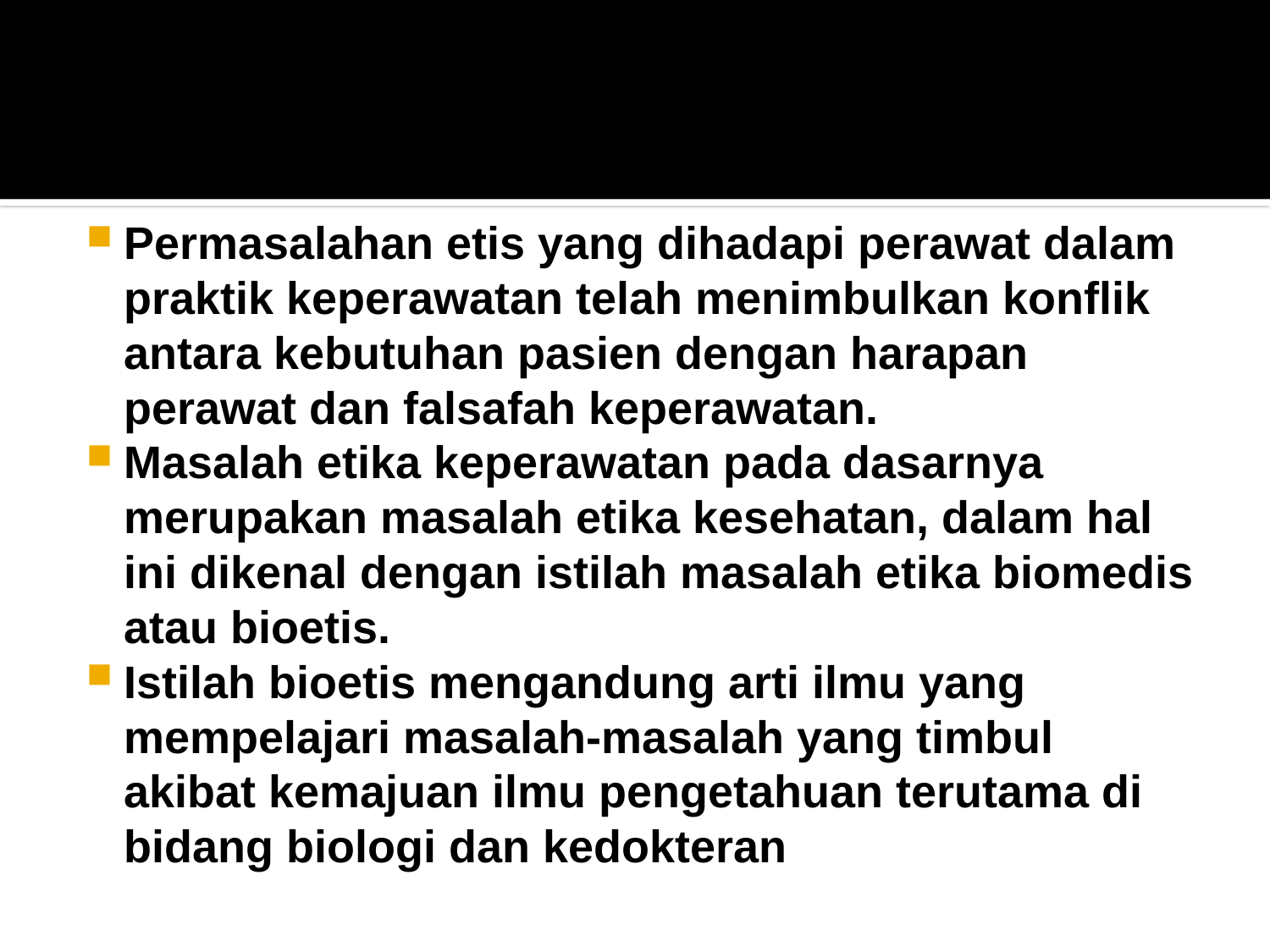

#
Permasalahan etis yang dihadapi perawat dalam praktik keperawatan telah menimbulkan konflik antara kebutuhan pasien dengan harapan perawat dan falsafah keperawatan.
Masalah etika keperawatan pada dasarnya merupakan masalah etika kesehatan, dalam hal ini dikenal dengan istilah masalah etika biomedis atau bioetis.
Istilah bioetis mengandung arti ilmu yang mempelajari masalah-masalah yang timbul akibat kemajuan ilmu pengetahuan terutama di bidang biologi dan kedokteran